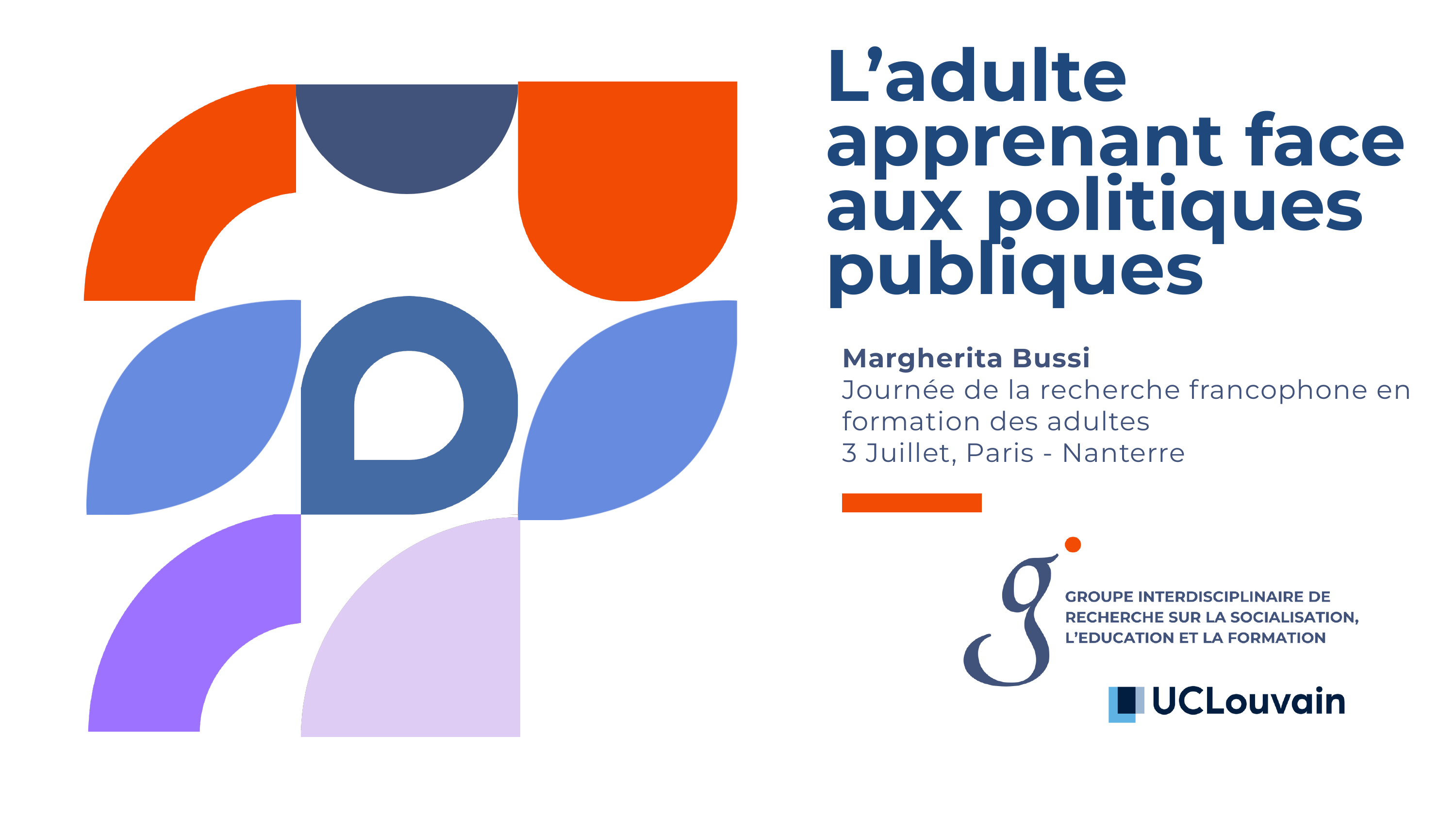

L’adulte apprenant face aux politiques publiques

Margherita Bussi
Journée de la recherche francophone en formation des adultes
3 Juillet, Paris - Nanterre